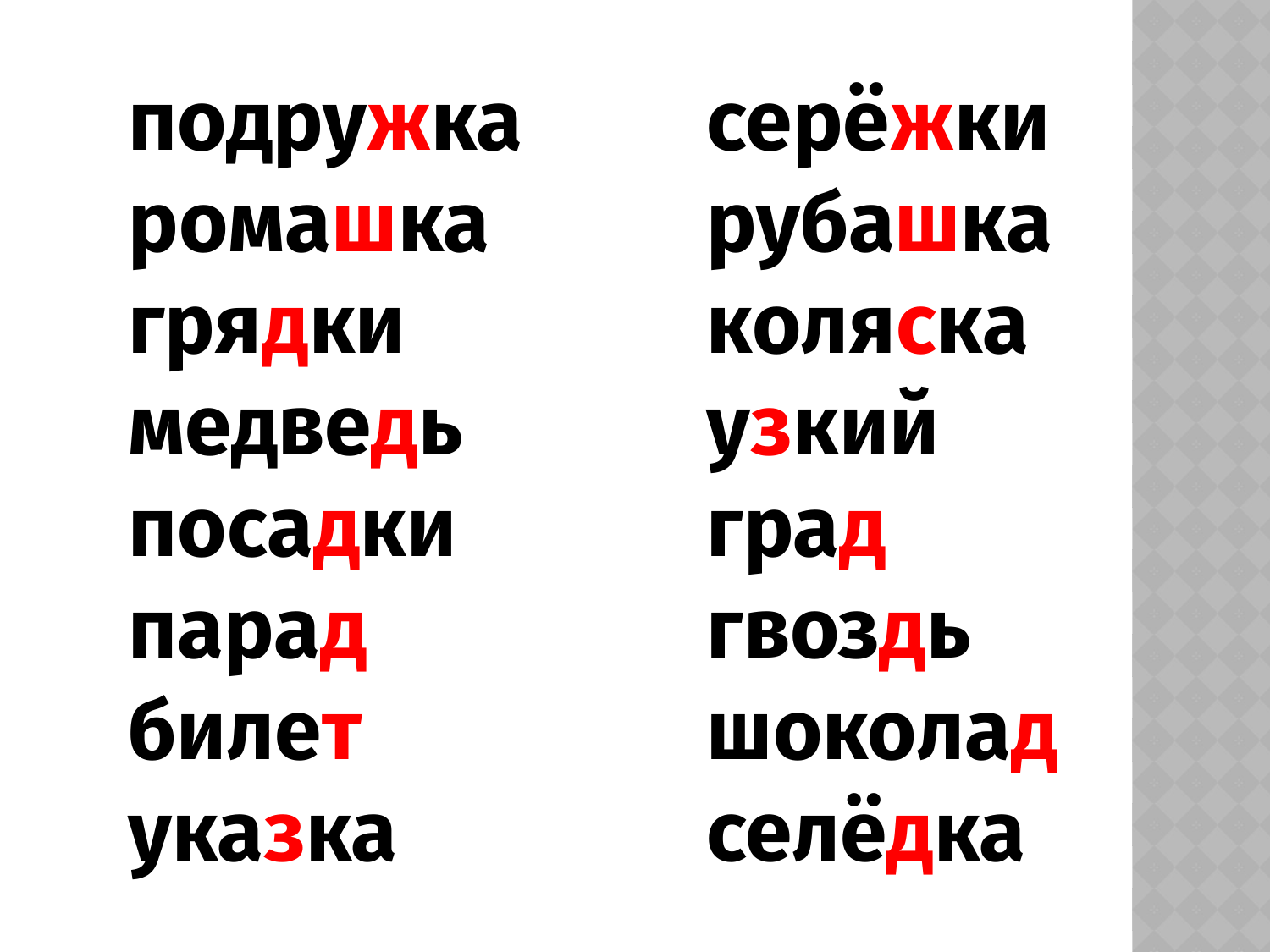

подружка
ромашка
грядки
медведь
посадки
парад
билет
указка
серёжки
рубашка
коляска
узкий
град
гвоздь
шоколад
селёдка